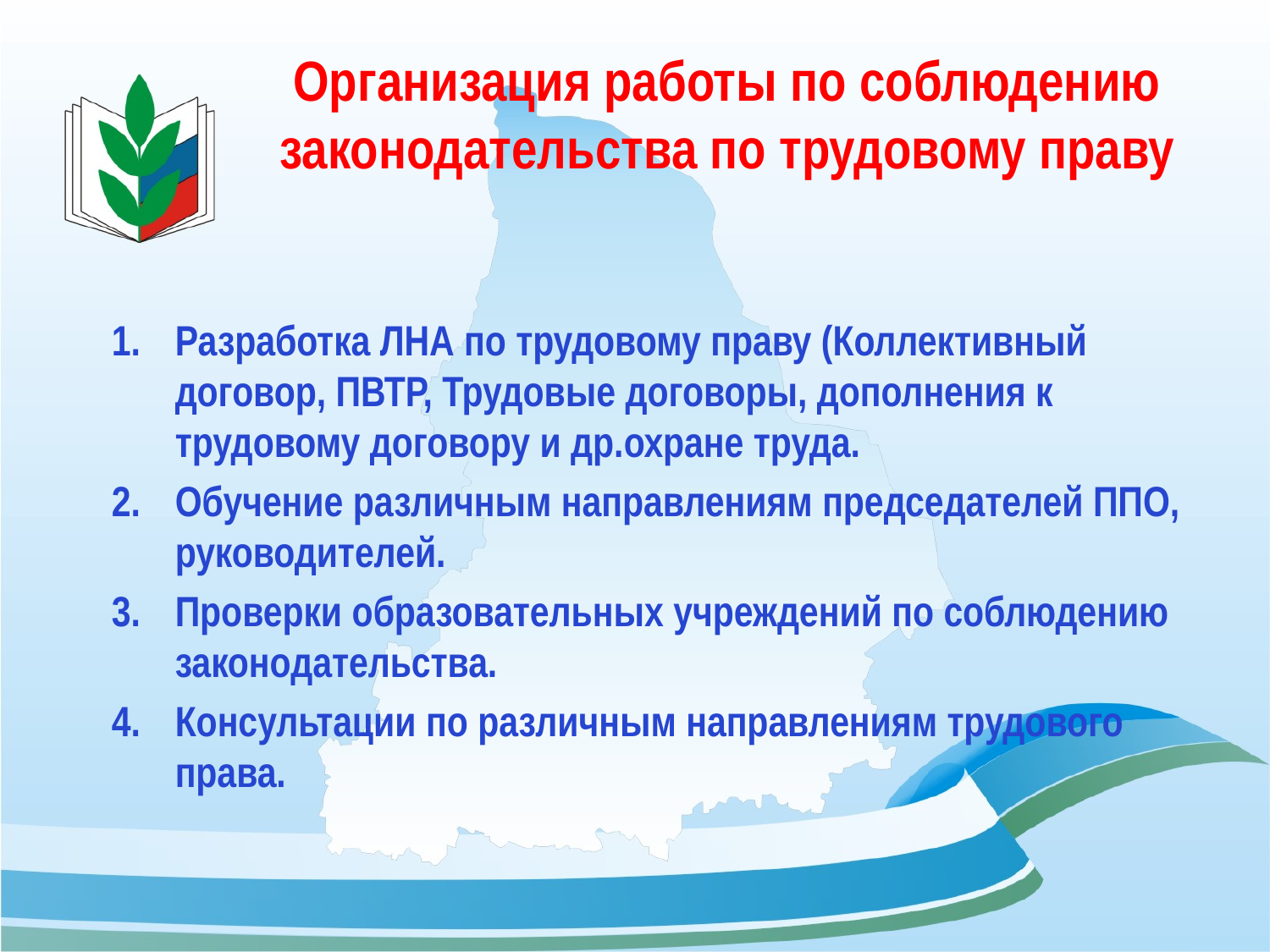

# Организация работы по соблюдению законодательства по трудовому праву
Разработка ЛНА по трудовому праву (Коллективный договор, ПВТР, Трудовые договоры, дополнения к трудовому договору и др.охране труда.
Обучение различным направлениям председателей ППО, руководителей.
Проверки образовательных учреждений по соблюдению законодательства.
Консультации по различным направлениям трудового права.